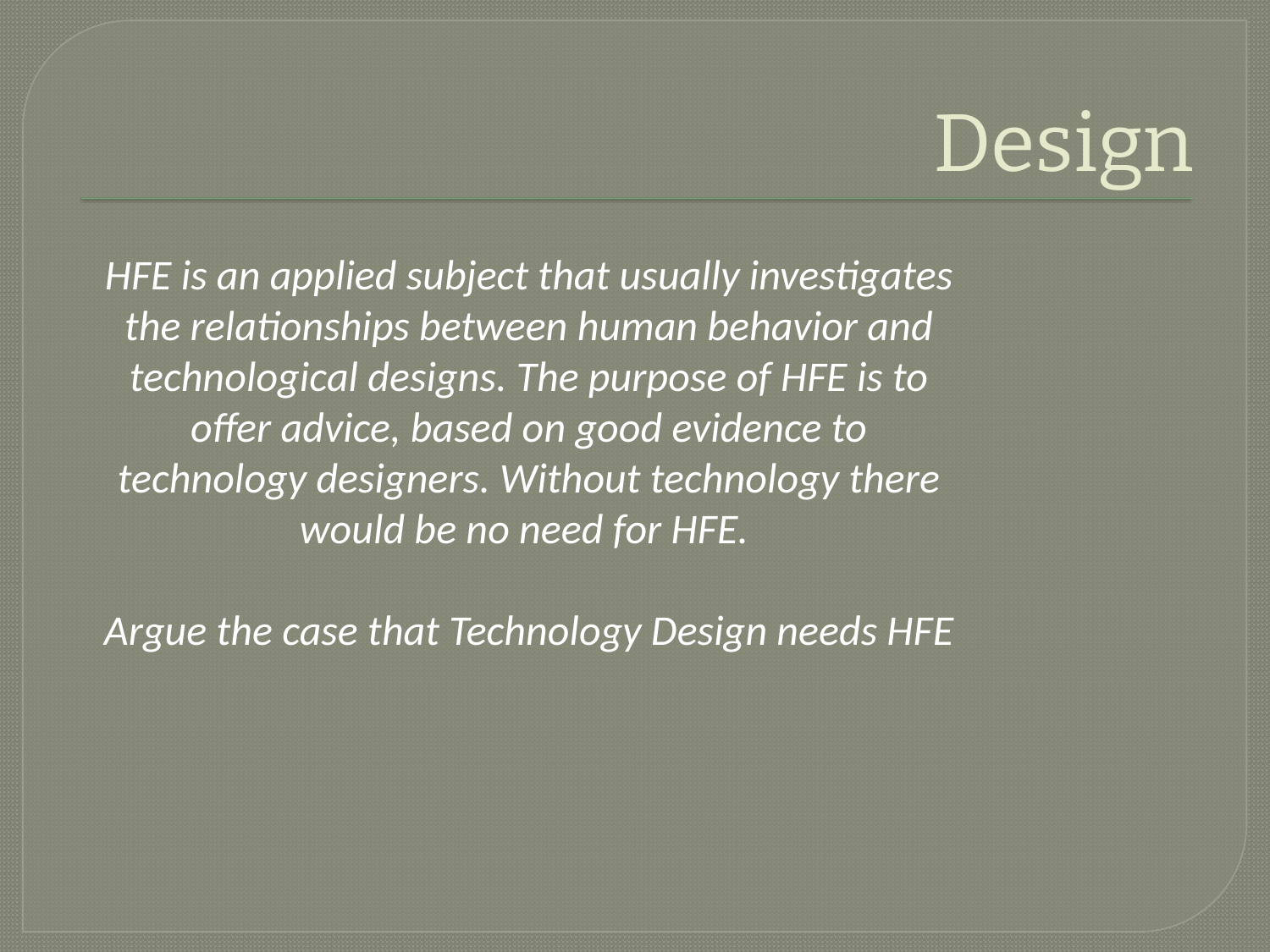

# Design
HFE is an applied subject that usually investigates the relationships between human behavior and technological designs. The purpose of HFE is to offer advice, based on good evidence to technology designers. Without technology there would be no need for HFE.

Argue the case that Technology Design needs HFE